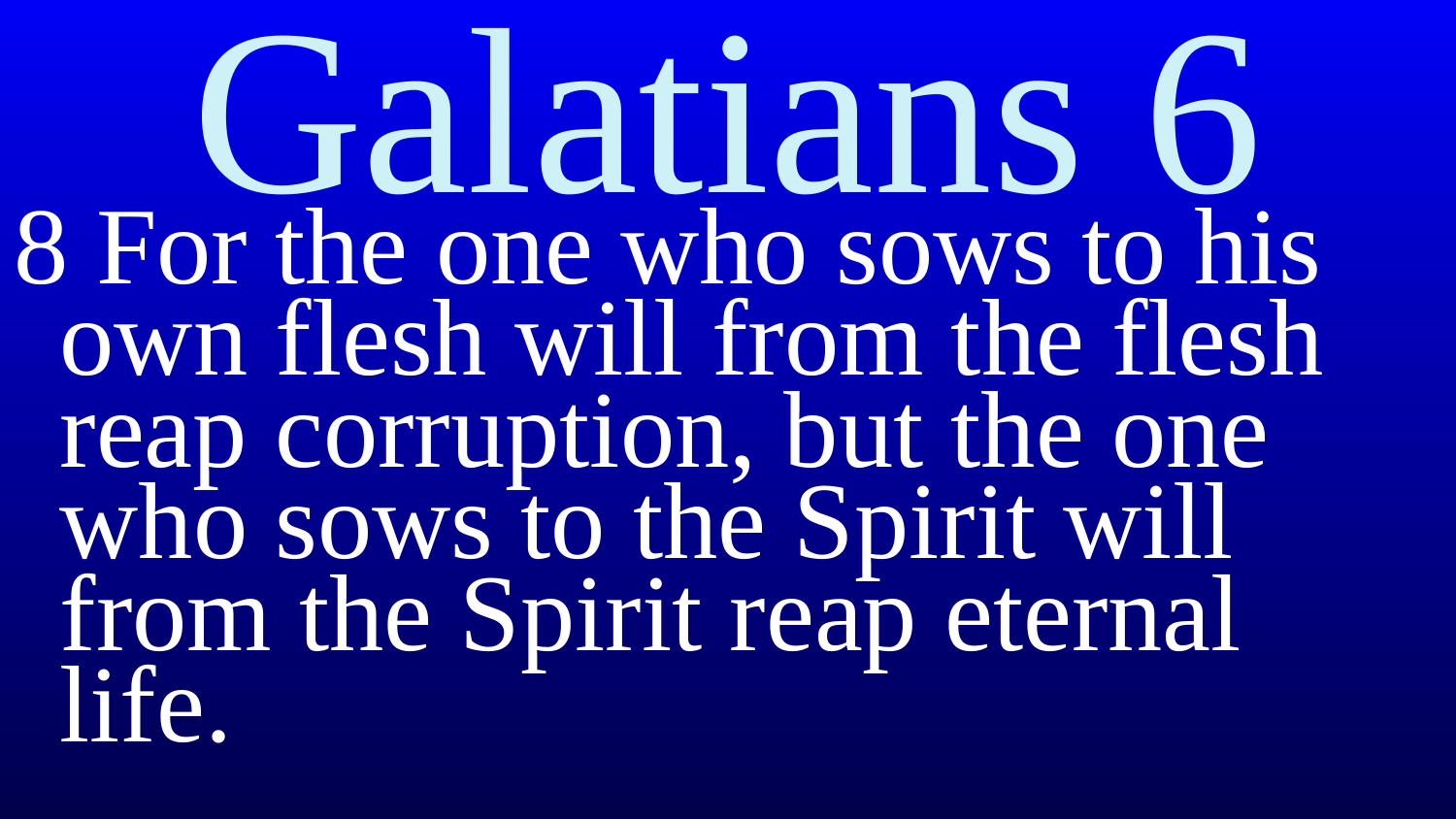

# Galatians 6
8 For the one who sows to his own flesh will from the flesh reap corruption, but the one who sows to the Spirit will from the Spirit reap eternal life.